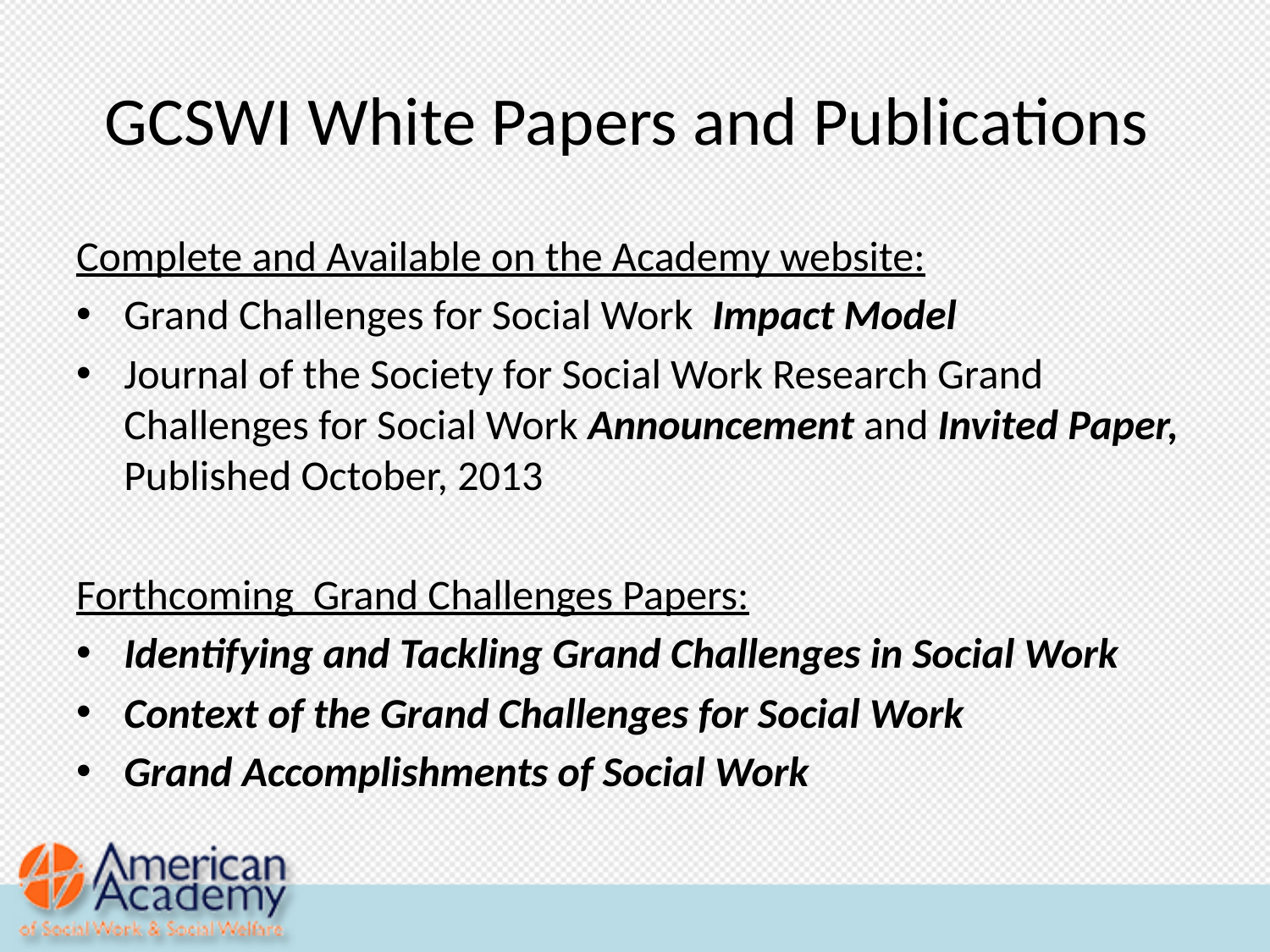

# GCSWI White Papers and Publications
Complete and Available on the Academy website:
Grand Challenges for Social Work  Impact Model
Journal of the Society for Social Work Research Grand Challenges for Social Work Announcement and Invited Paper, Published October, 2013

Forthcoming  Grand Challenges Papers:
Identifying and Tackling Grand Challenges in Social Work
Context of the Grand Challenges for Social Work
Grand Accomplishments of Social Work